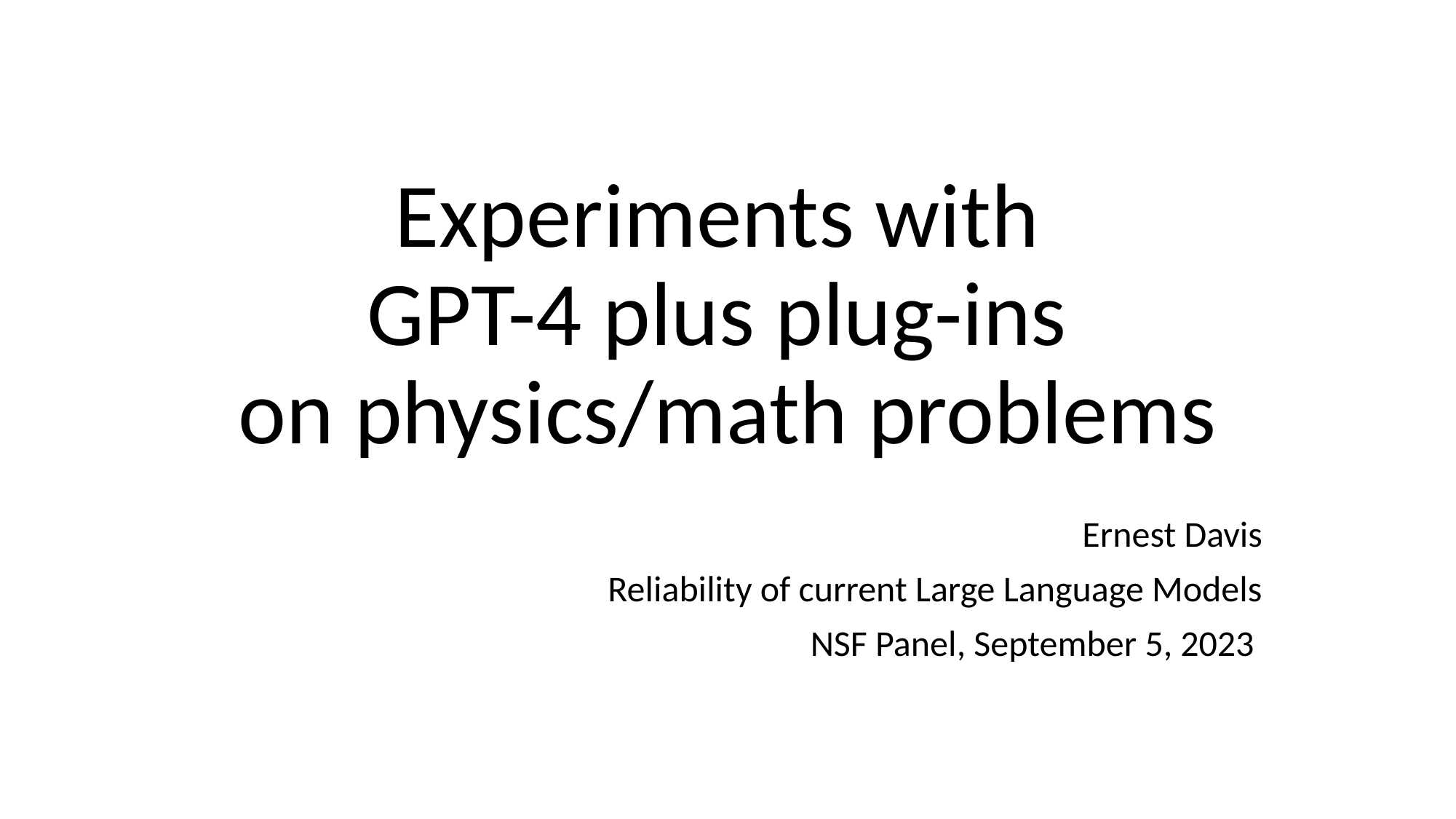

# Experiments with GPT-4 plus plug-ins on physics/math problems
Ernest Davis
Reliability of current Large Language Models
NSF Panel, September 5, 2023